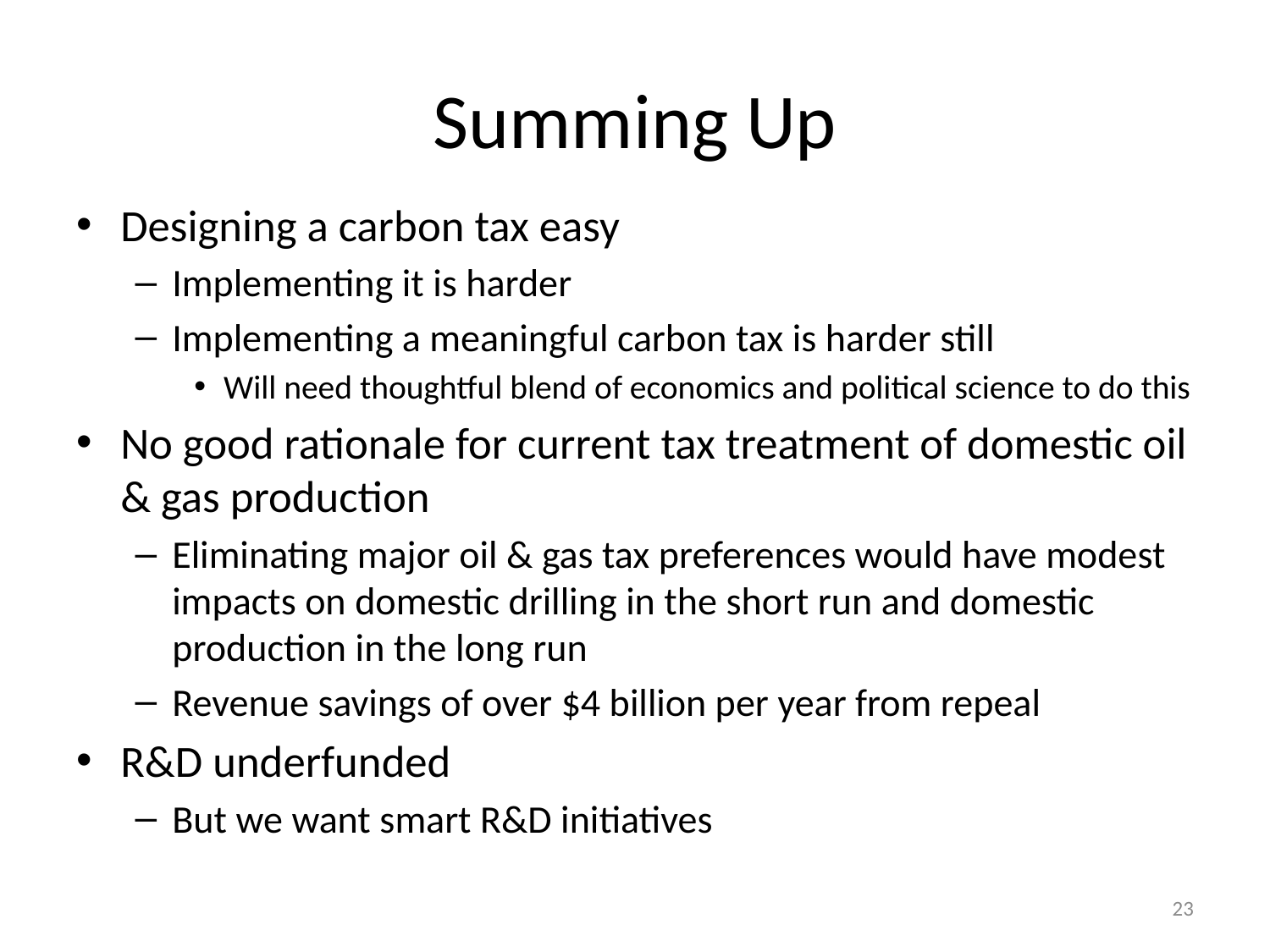

# Summing Up
Designing a carbon tax easy
Implementing it is harder
Implementing a meaningful carbon tax is harder still
Will need thoughtful blend of economics and political science to do this
No good rationale for current tax treatment of domestic oil & gas production
Eliminating major oil & gas tax preferences would have modest impacts on domestic drilling in the short run and domestic production in the long run
Revenue savings of over $4 billion per year from repeal
R&D underfunded
But we want smart R&D initiatives

23